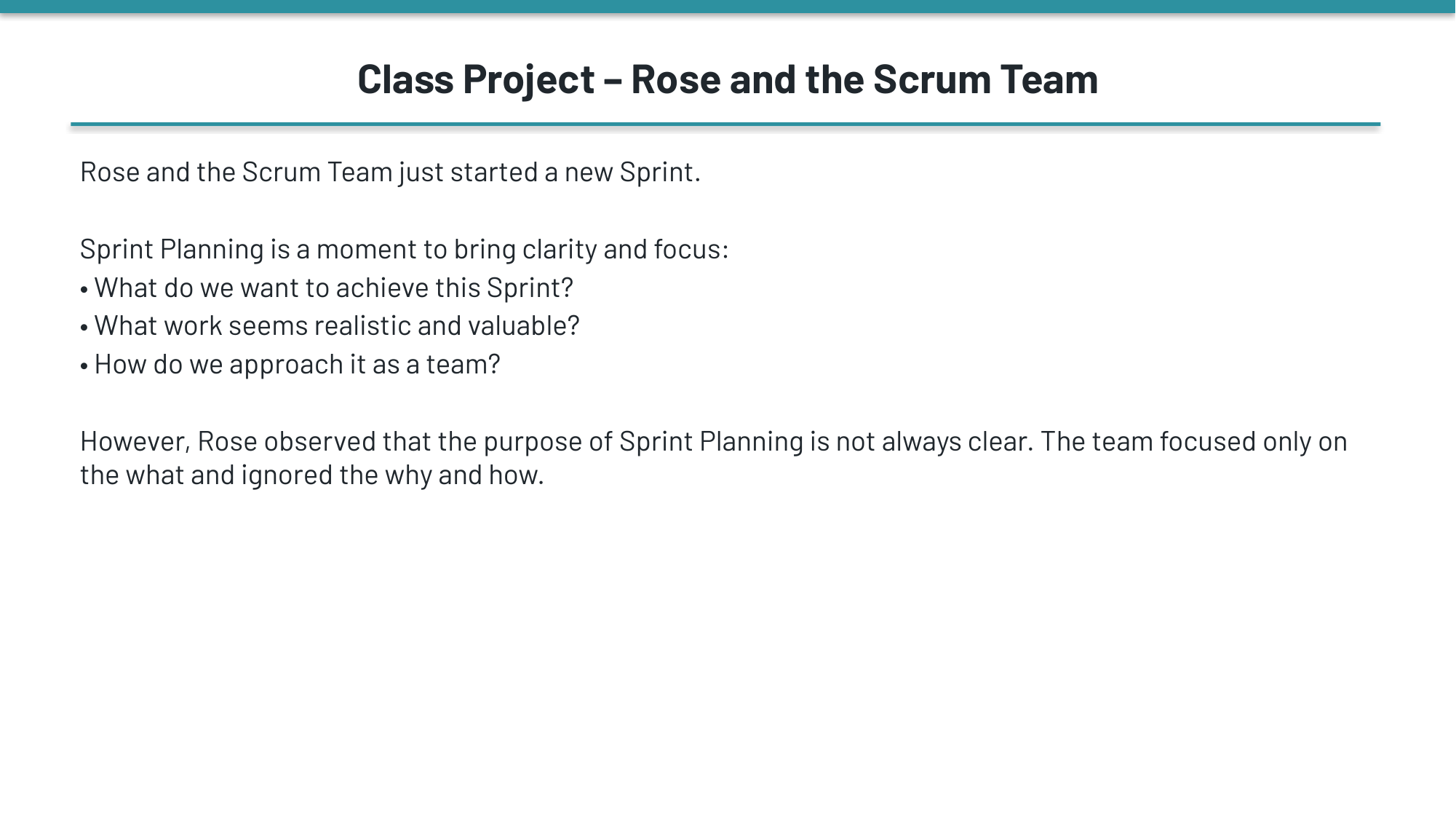

Class Project – Rose and the Scrum Team

Rose and the Scrum Team just started a new Sprint.

Sprint Planning is a moment to bring clarity and focus:
• What do we want to achieve this Sprint?
• What work seems realistic and valuable?
• How do we approach it as a team?

However, Rose observed that the purpose of Sprint Planning is not always clear. The team focused only on the what and ignored the why and how.